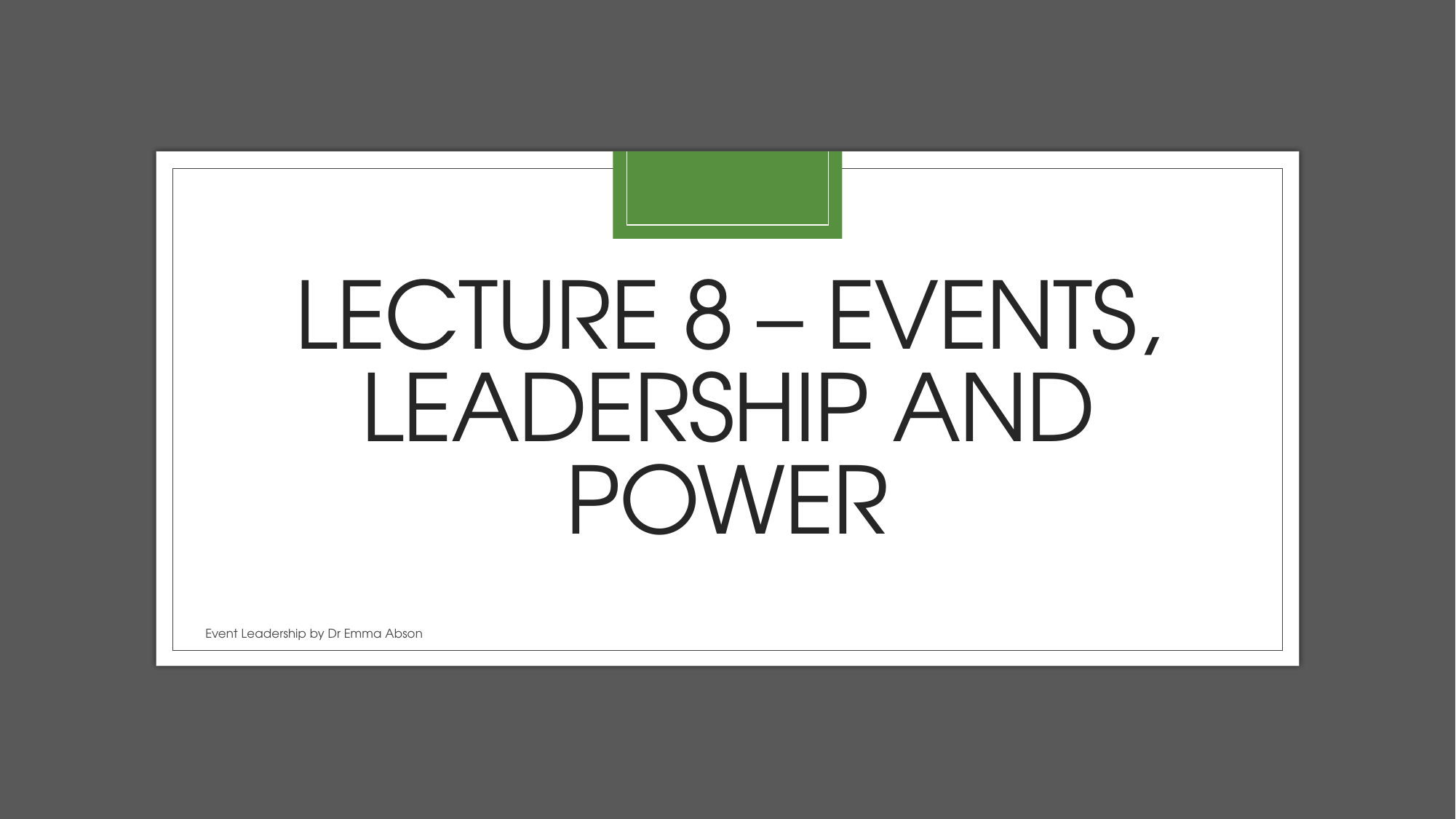

# Lecture 8 – Events, leadership and power

Event Leadership by Dr Emma Abson